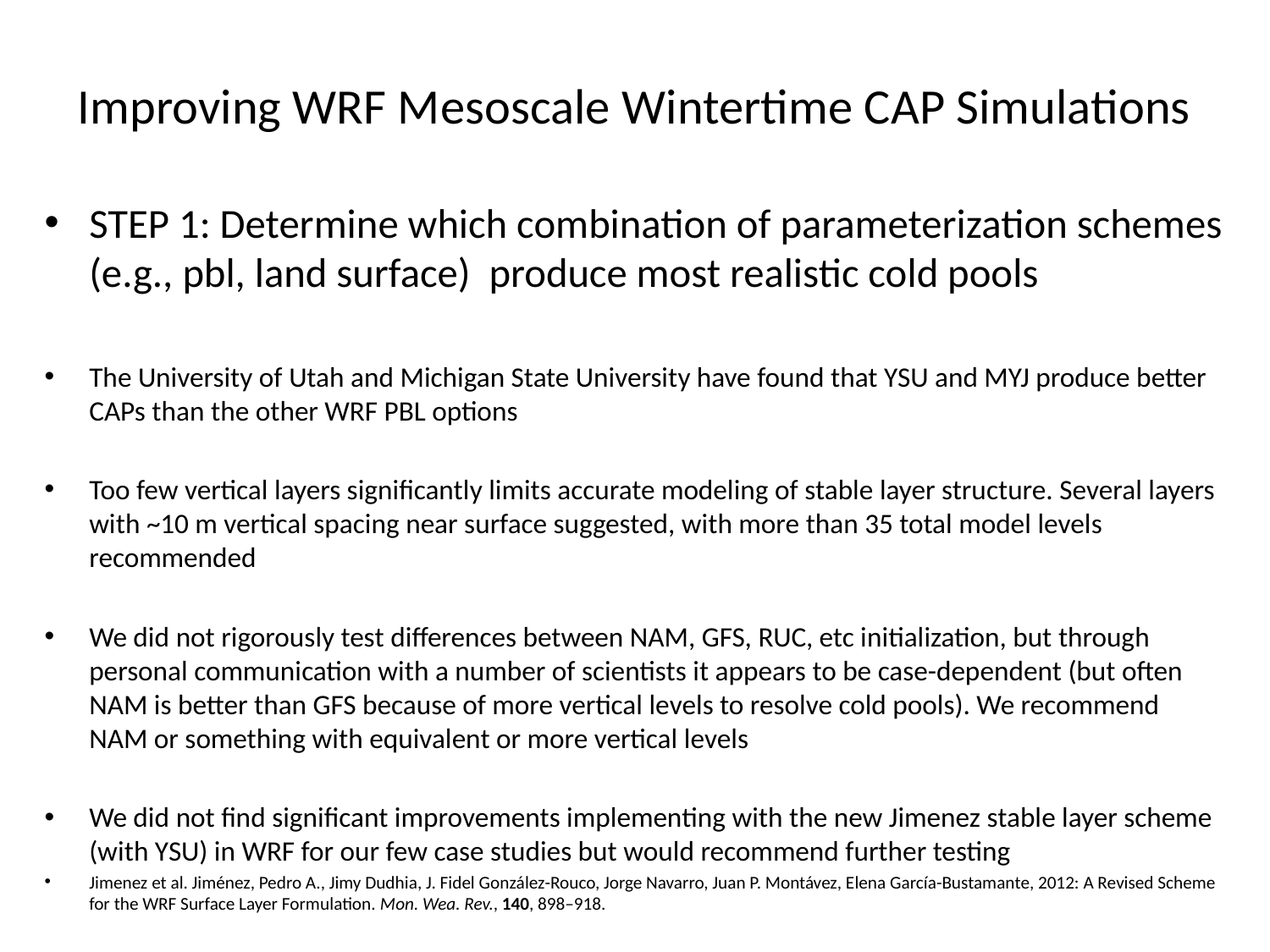

# Improving WRF Mesoscale Wintertime CAP Simulations
STEP 1: Determine which combination of parameterization schemes (e.g., pbl, land surface)  produce most realistic cold pools

The University of Utah and Michigan State University have found that YSU and MYJ produce better CAPs than the other WRF PBL options

Too few vertical layers significantly limits accurate modeling of stable layer structure. Several layers with ~10 m vertical spacing near surface suggested, with more than 35 total model levels recommended

We did not rigorously test differences between NAM, GFS, RUC, etc initialization, but through personal communication with a number of scientists it appears to be case-dependent (but often NAM is better than GFS because of more vertical levels to resolve cold pools). We recommend NAM or something with equivalent or more vertical levels

We did not find significant improvements implementing with the new Jimenez stable layer scheme (with YSU) in WRF for our few case studies but would recommend further testing
Jimenez et al. Jiménez, Pedro A., Jimy Dudhia, J. Fidel González-Rouco, Jorge Navarro, Juan P. Montávez, Elena García-Bustamante, 2012: A Revised Scheme for the WRF Surface Layer Formulation. Mon. Wea. Rev., 140, 898–918.